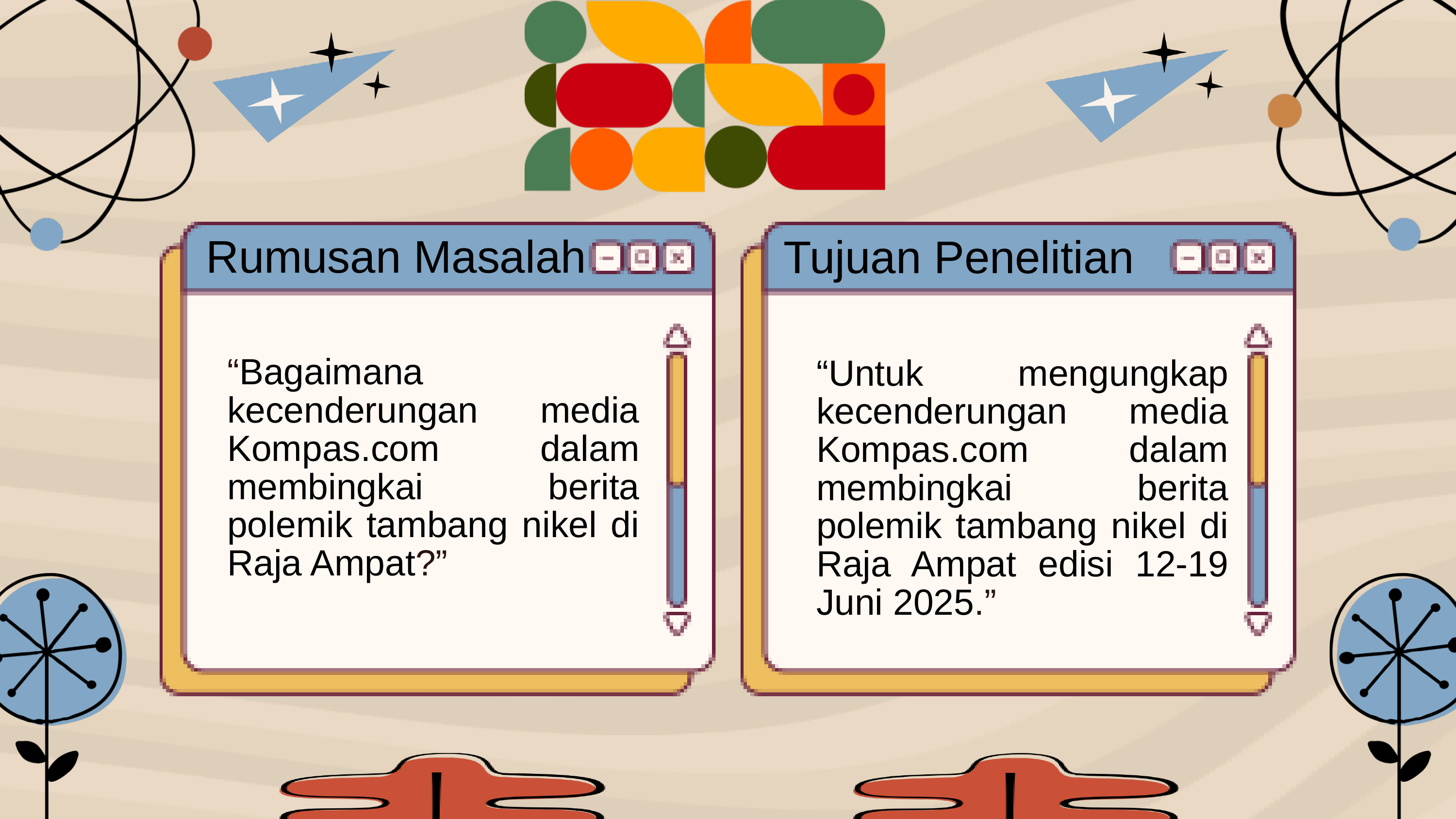

Rumusan Masalah
Tujuan Penelitian

“Bagaimana kecenderungan media Kompas.com dalam membingkai berita polemik tambang nikel di Raja Ampat?”
“Untuk mengungkap kecenderungan media Kompas.com dalam membingkai berita polemik tambang nikel di Raja Ampat edisi 12-19 Juni 2025.”